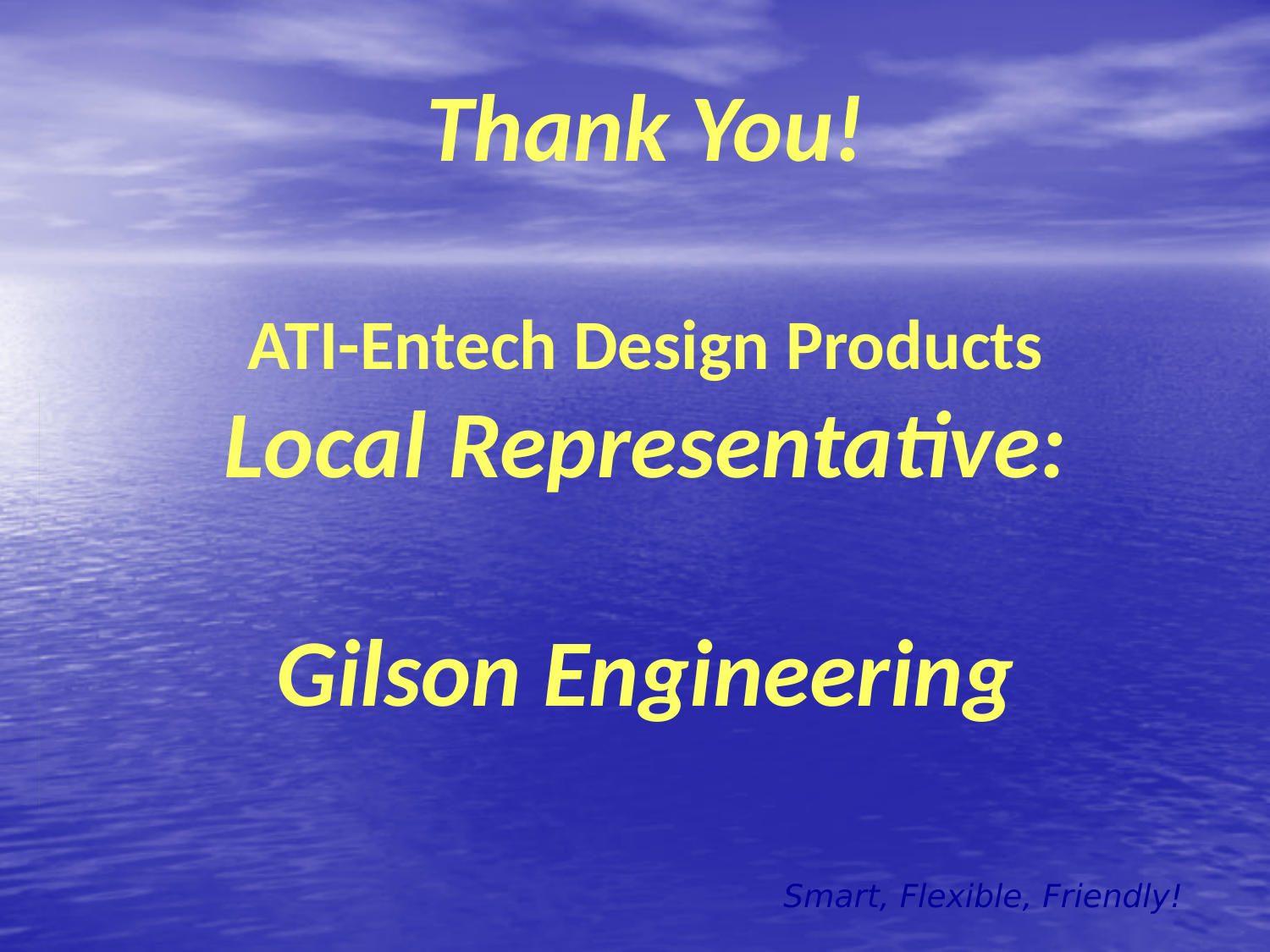

Thank You!

ATI-Entech Design Products
Local Representative:

Gilson Engineering

Smart, Flexible, Friendly!